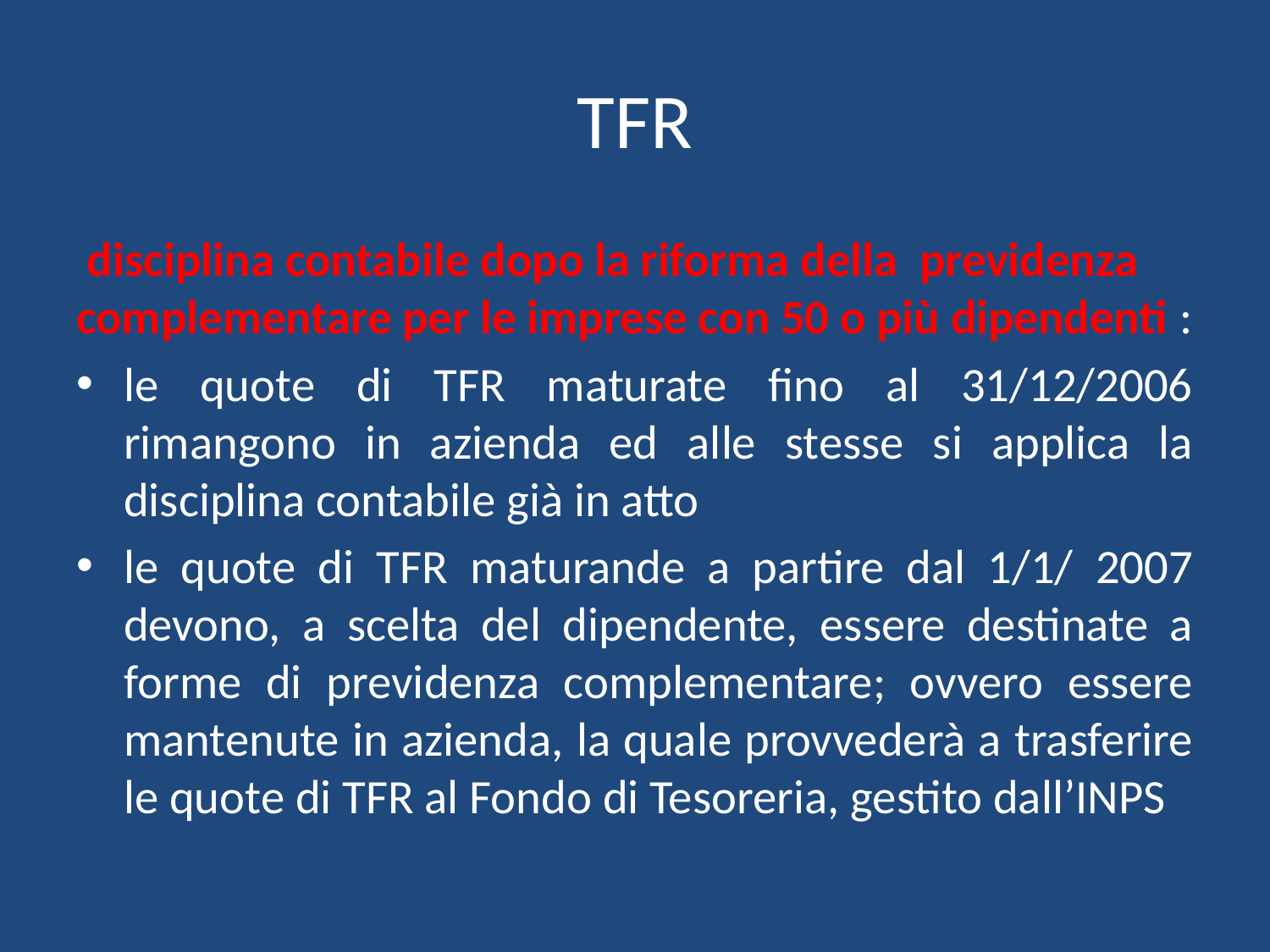

# TFR
 disciplina contabile dopo la riforma della  previdenza complementare per le imprese con 50 o più dipendenti :
le quote di TFR maturate fino al 31/12/2006 rimangono in azienda ed alle stesse si applica la disciplina contabile già in atto
le quote di TFR maturande a partire dal 1/1/ 2007 devono, a scelta del dipendente, essere destinate a forme di previdenza complementare; ovvero essere mantenute in azienda, la quale provvederà a trasferire le quote di TFR al Fondo di Tesoreria, gestito dall’INPS